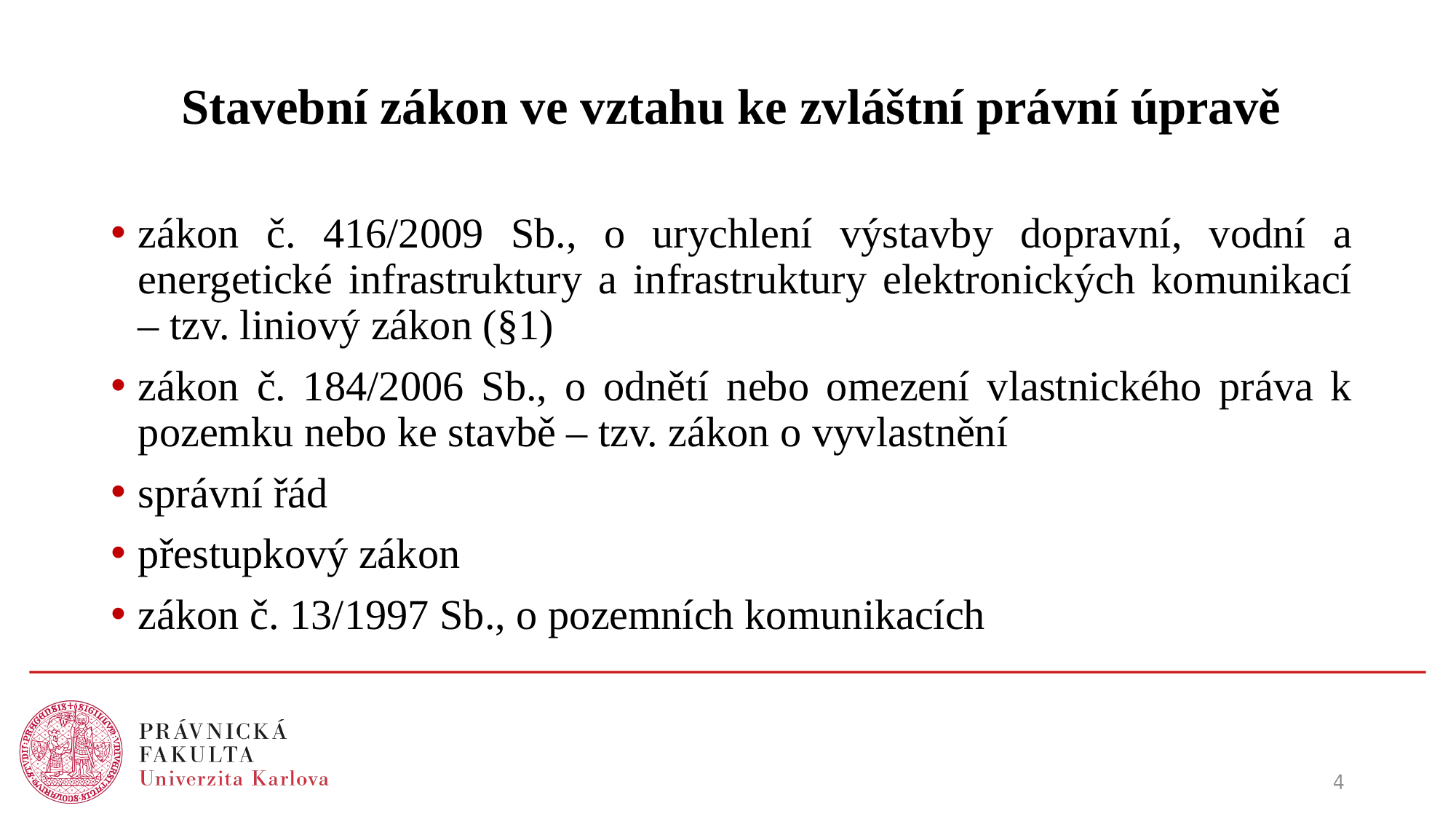

Stavební zákon ve vztahu ke zvláštní právní úpravě

zákon č. 416/2009 Sb., o urychlení výstavby dopravní, vodní a energetické infrastruktury a infrastruktury elektronických komunikací – tzv. liniový zákon (§1)
zákon č. 184/2006 Sb., o odnětí nebo omezení vlastnického práva k pozemku nebo ke stavbě – tzv. zákon o vyvlastnění
správní řád
přestupkový zákon
zákon č. 13/1997 Sb., o pozemních komunikacích

4